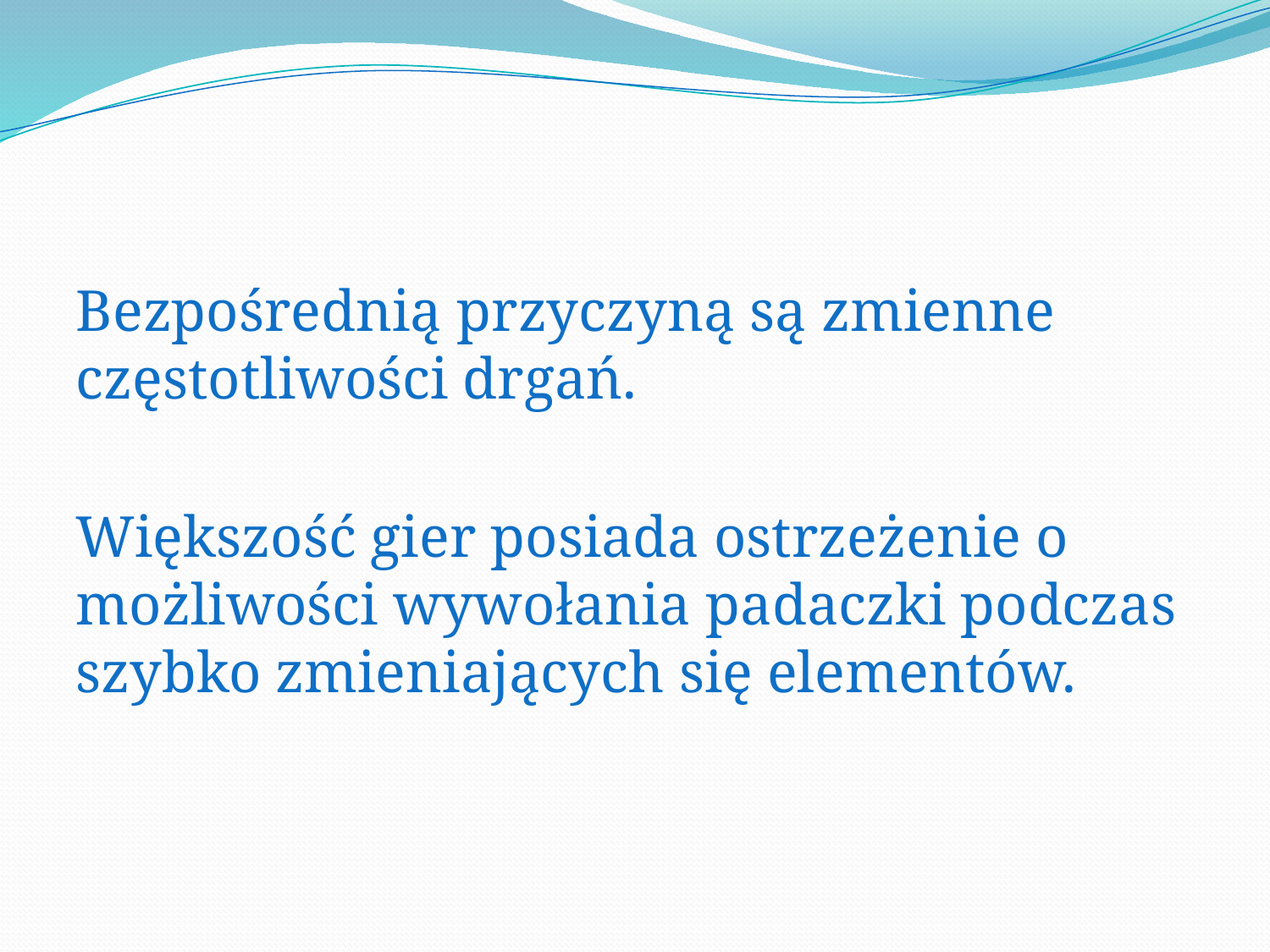

Bezpośrednią przyczyną są zmienne częstotliwości drgań.

Większość gier posiada ostrzeżenie o możliwości wywołania padaczki podczas szybko zmieniających się elementów.